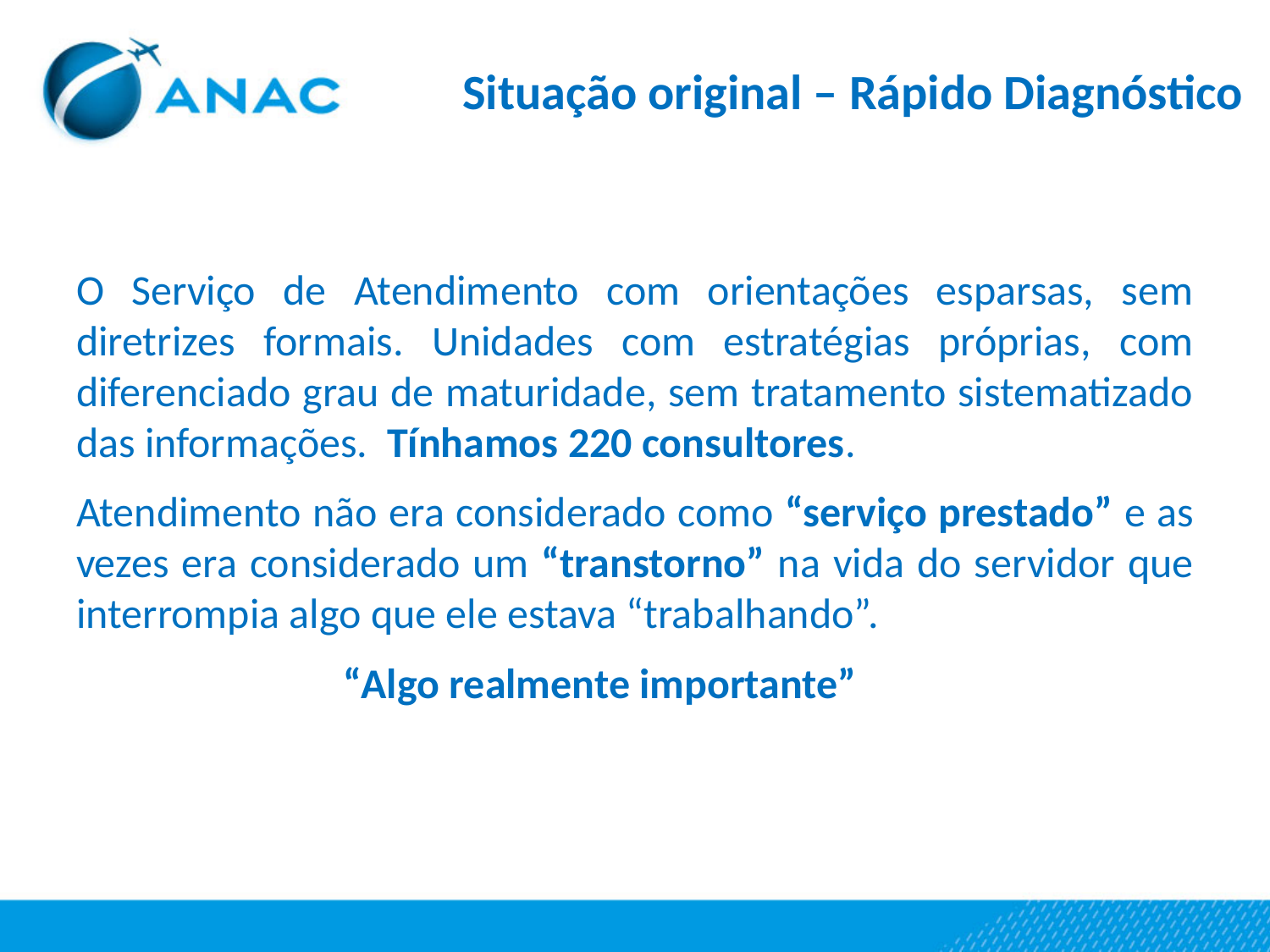

# Situação original – Rápido Diagnóstico
O Serviço de Atendimento com orientações esparsas, sem diretrizes formais. Unidades com estratégias próprias, com diferenciado grau de maturidade, sem tratamento sistematizado das informações.  Tínhamos 220 consultores.
Atendimento não era considerado como “serviço prestado” e as vezes era considerado um “transtorno” na vida do servidor que interrompia algo que ele estava “trabalhando”.
                            “Algo realmente importante”